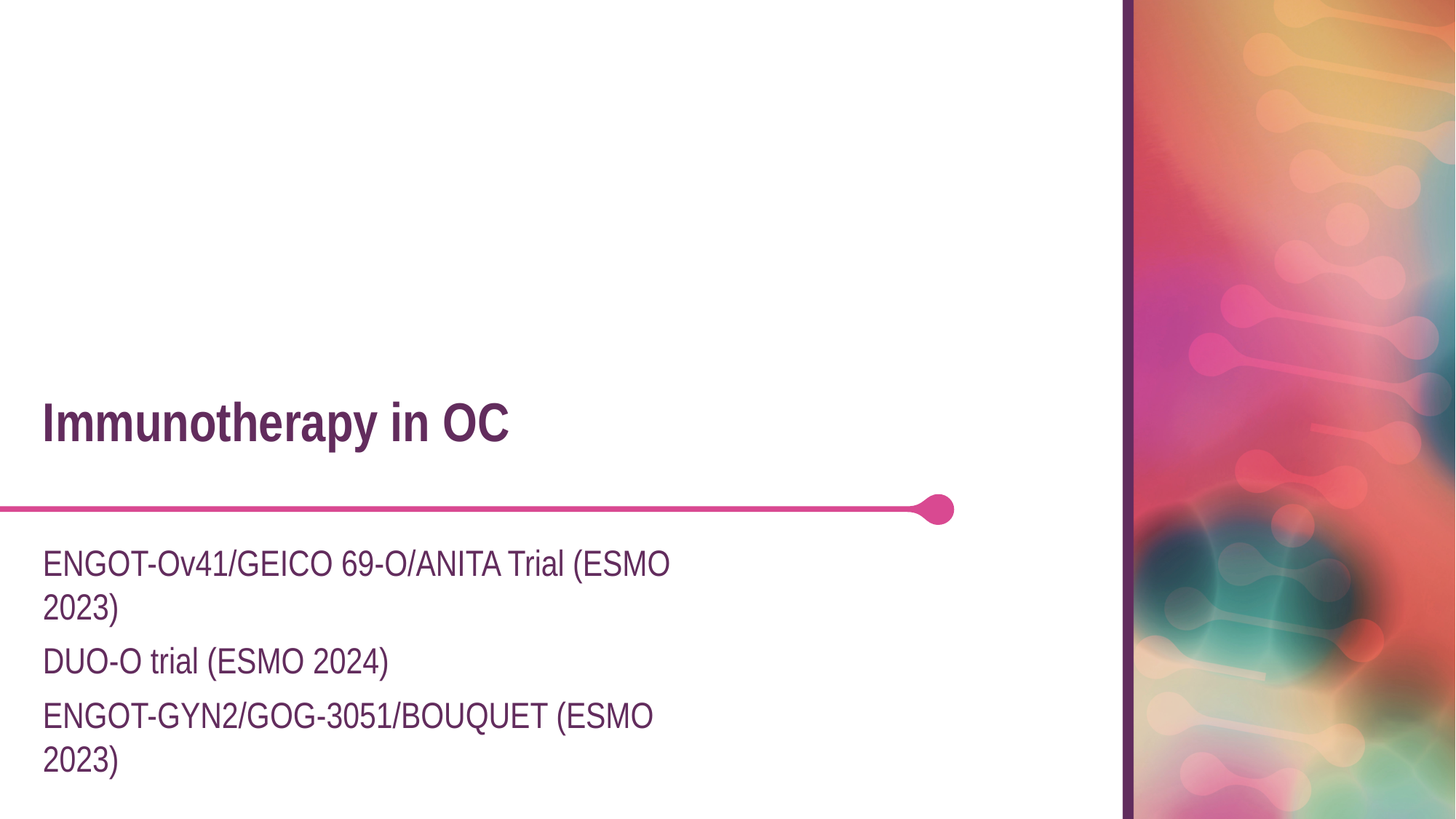

# Immunotherapy in OC
ENGOT-Ov41/GEICO 69-O/ANITA Trial (ESMO 2023)
DUO-O trial (ESMO 2024)
ENGOT-GYN2/GOG-3051/BOUQUET (ESMO 2023)